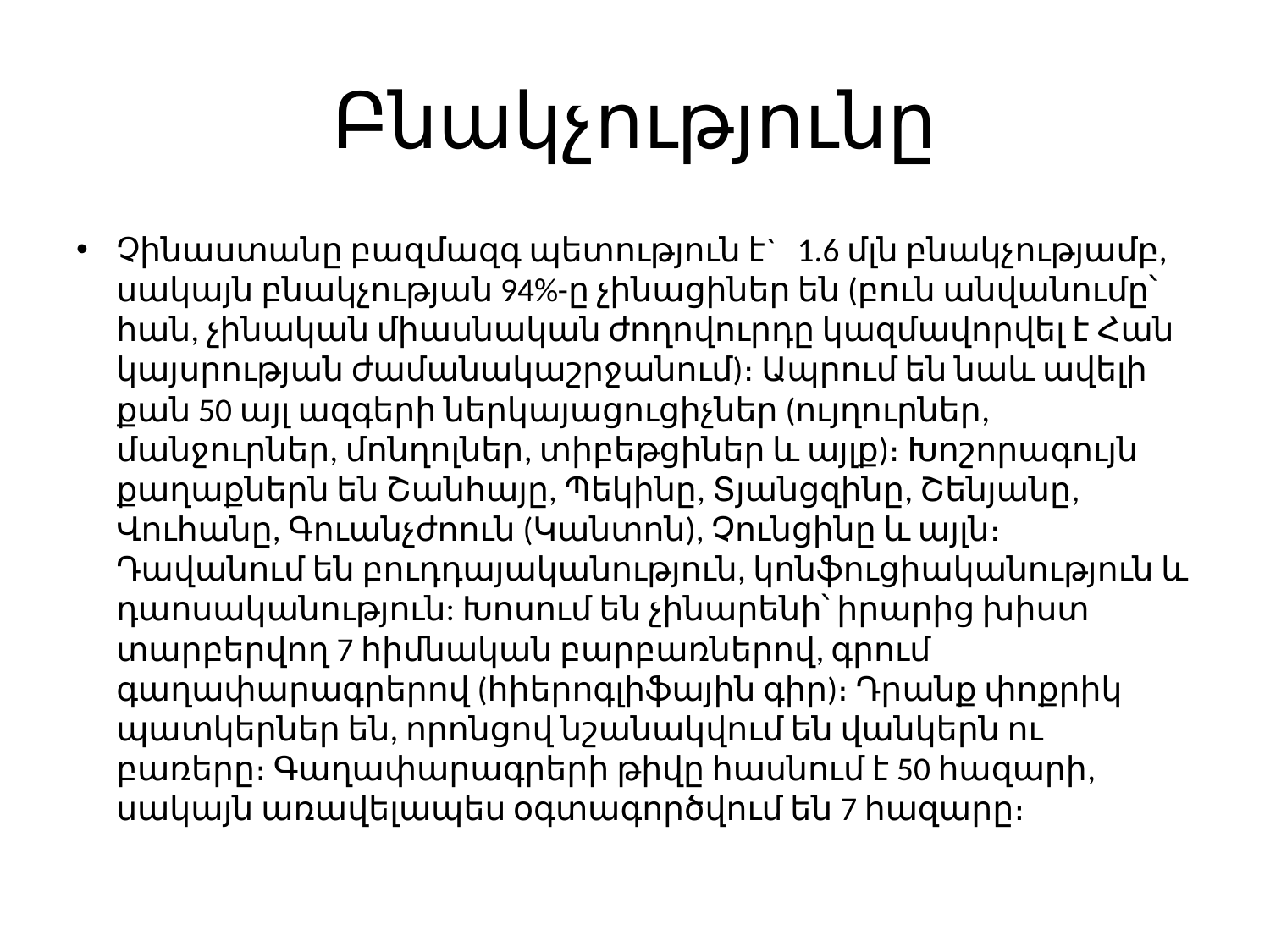

# Բնակչությունը
Չինաստանը բազմազգ պետություն է`   1.6 մլն բնակչությամբ, սակայն բնակչության 94%-ը չինացիներ են (բուն անվանումը՝ հան, չինական միասնական ժողովուրդը կազմավորվել է Հան կայսրության ժամանակաշրջանում)։ Ապրում են նաև ավելի քան 50 այլ ազգերի ներկայացուցիչներ (ույղուրներ, մանջուրներ, մոնղոլներ, տիբեթցիներ և այլք)։ Խոշորագույն քաղաքներն են Շանհայը, Պեկինը, Տյանցզինը, Շենյանը, Վուհանը, Գուանչժոուն (Կանտոն), Չունցինը և այլն։ Դավանում են բուդդայականություն, կոնֆուցիականություն և դաոսականություն: Խոսում են չինարենի՝ իրարից խիստ տարբերվող 7 հիմնական բարբառներով, գրում գաղափարագրերով (հիերոգլիֆային գիր)։ Դրանք փոքրիկ պատկերներ են, որոնցով նշանակվում են վանկերն ու բառերը։ Գաղափարագրերի թիվը հասնում է 50 հազարի, սակայն առավելապես օգտագործվում են 7 հազարը։